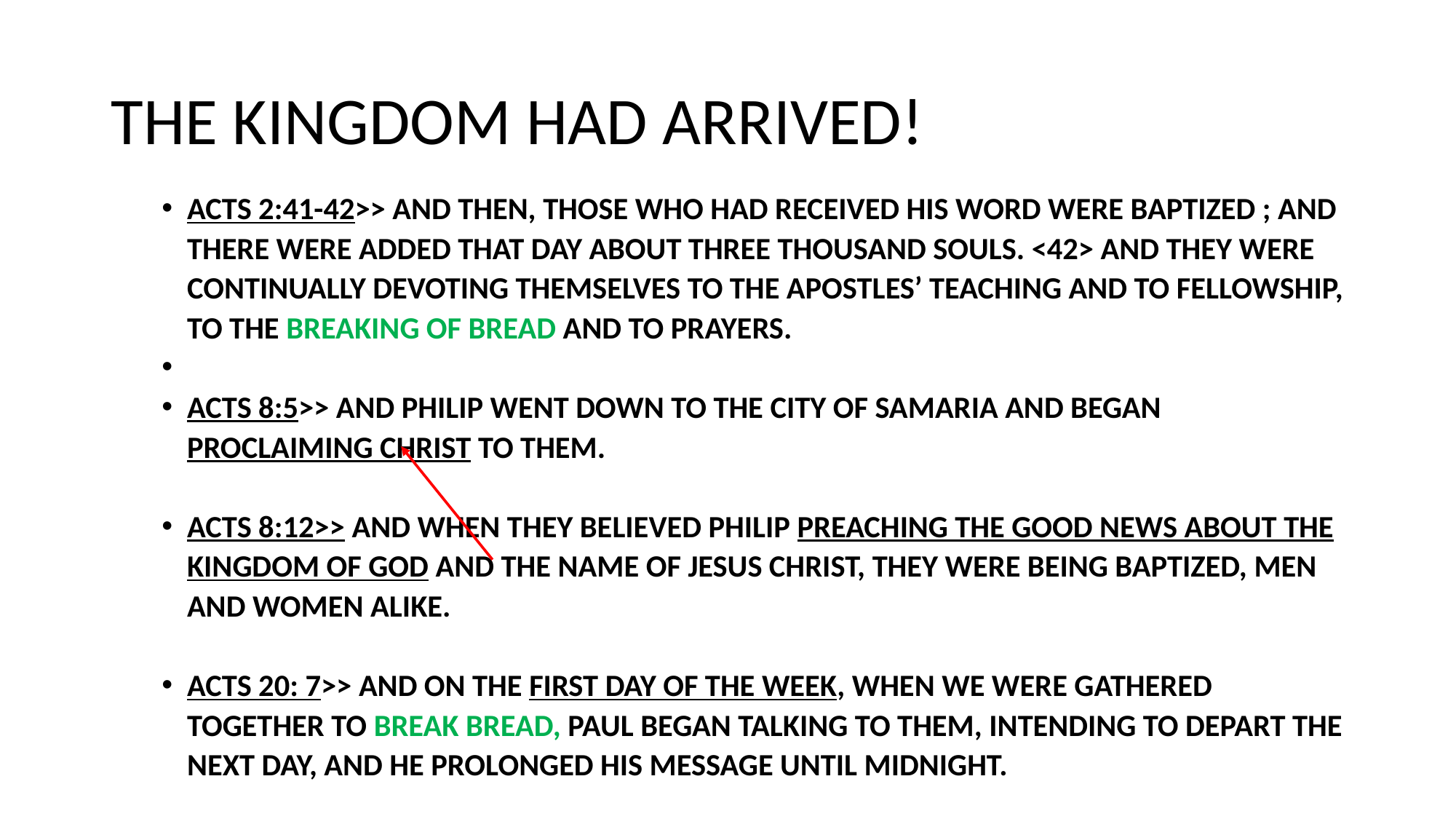

# THE KINGDOM HAD ARRIVED!
ACTS 2:41-42>> AND THEN, THOSE WHO HAD RECEIVED HIS WORD WERE BAPTIZED ; AND THERE WERE ADDED THAT DAY ABOUT THREE THOUSAND SOULS. <42> AND THEY WERE CONTINUALLY DEVOTING THEMSELVES TO THE APOSTLES’ TEACHING AND TO FELLOWSHIP, TO THE BREAKING OF BREAD AND TO PRAYERS.

ACTS 8:5>> AND PHILIP WENT DOWN TO THE CITY OF SAMARIA AND BEGAN PROCLAIMING CHRIST TO THEM.

ACTS 8:12>> AND WHEN THEY BELIEVED PHILIP PREACHING THE GOOD NEWS ABOUT THE KINGDOM OF GOD AND THE NAME OF JESUS CHRIST, THEY WERE BEING BAPTIZED, MEN AND WOMEN ALIKE.

ACTS 20: 7>> AND ON THE FIRST DAY OF THE WEEK, WHEN WE WERE GATHERED TOGETHER TO BREAK BREAD, PAUL BEGAN TALKING TO THEM, INTENDING TO DEPART THE NEXT DAY, AND HE PROLONGED HIS MESSAGE UNTIL MIDNIGHT.